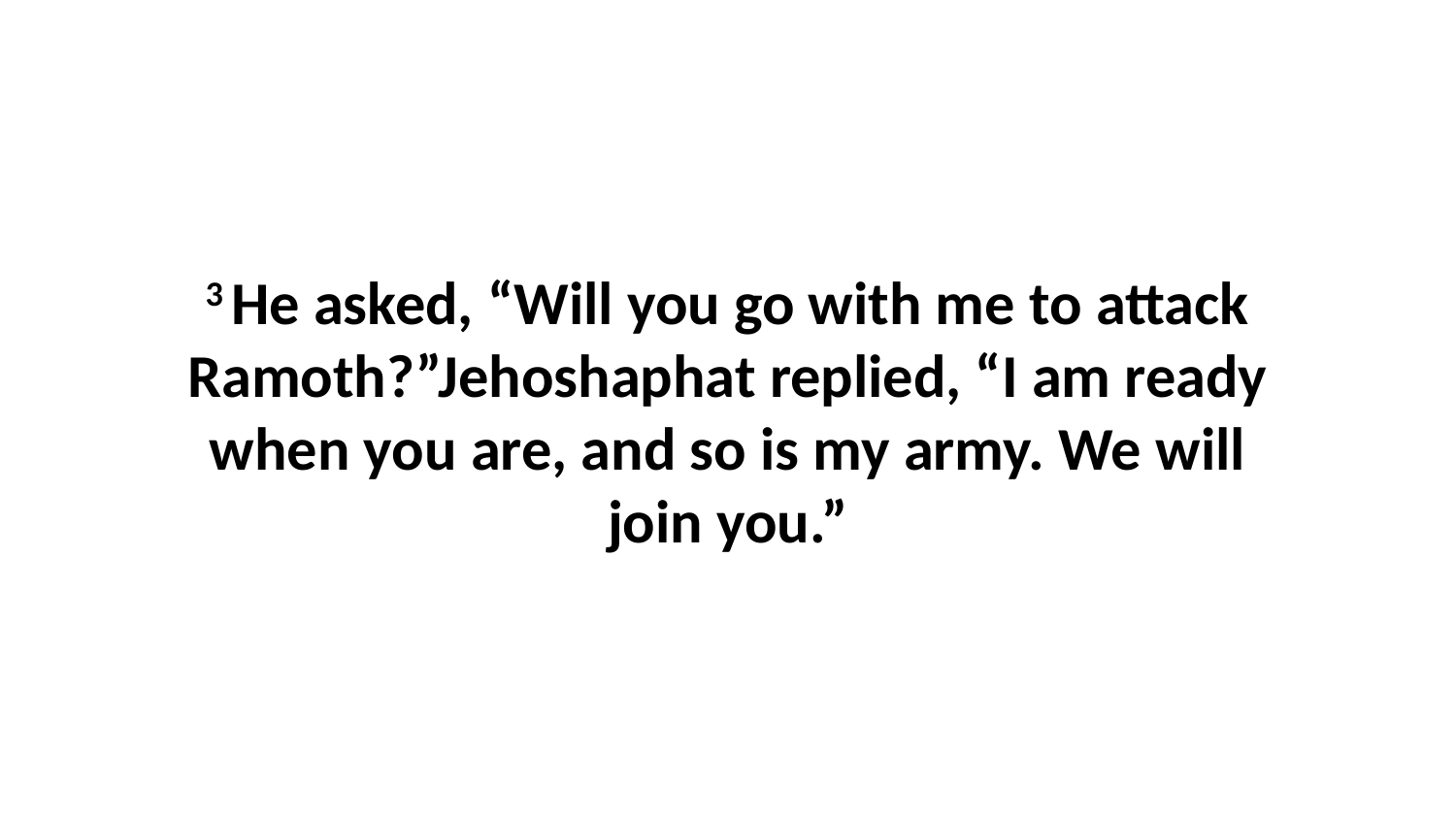

3 He asked, “Will you go with me to attack Ramoth?”Jehoshaphat replied, “I am ready when you are, and so is my army. We will join you.”